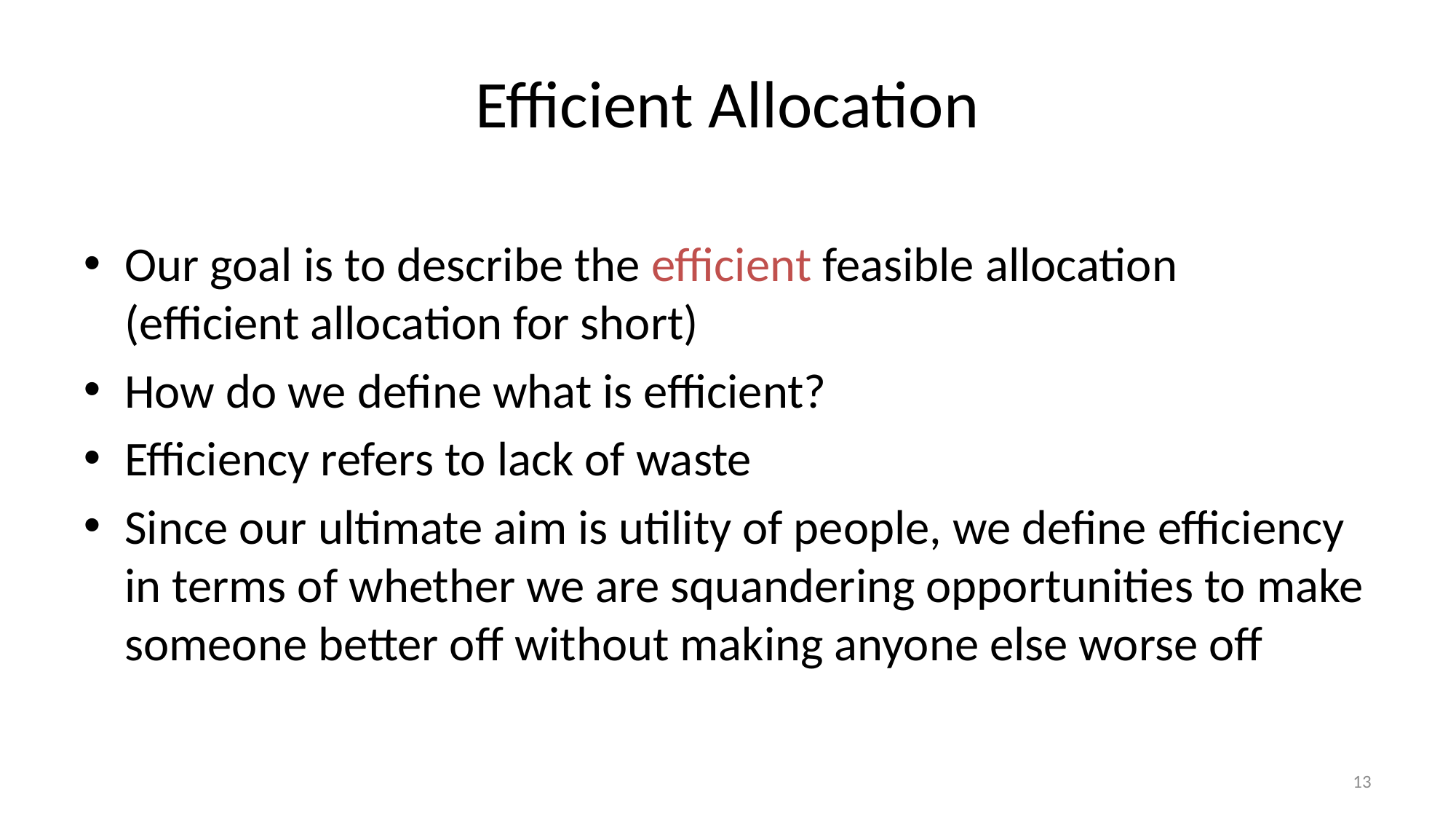

# Efficient Allocation
Our goal is to describe the efficient feasible allocation
(efficient allocation for short)
How do we define what is efficient?
Efficiency refers to lack of waste
Since our ultimate aim is utility of people, we define efficiency in terms of whether we are squandering opportunities to make someone better off without making anyone else worse off

13